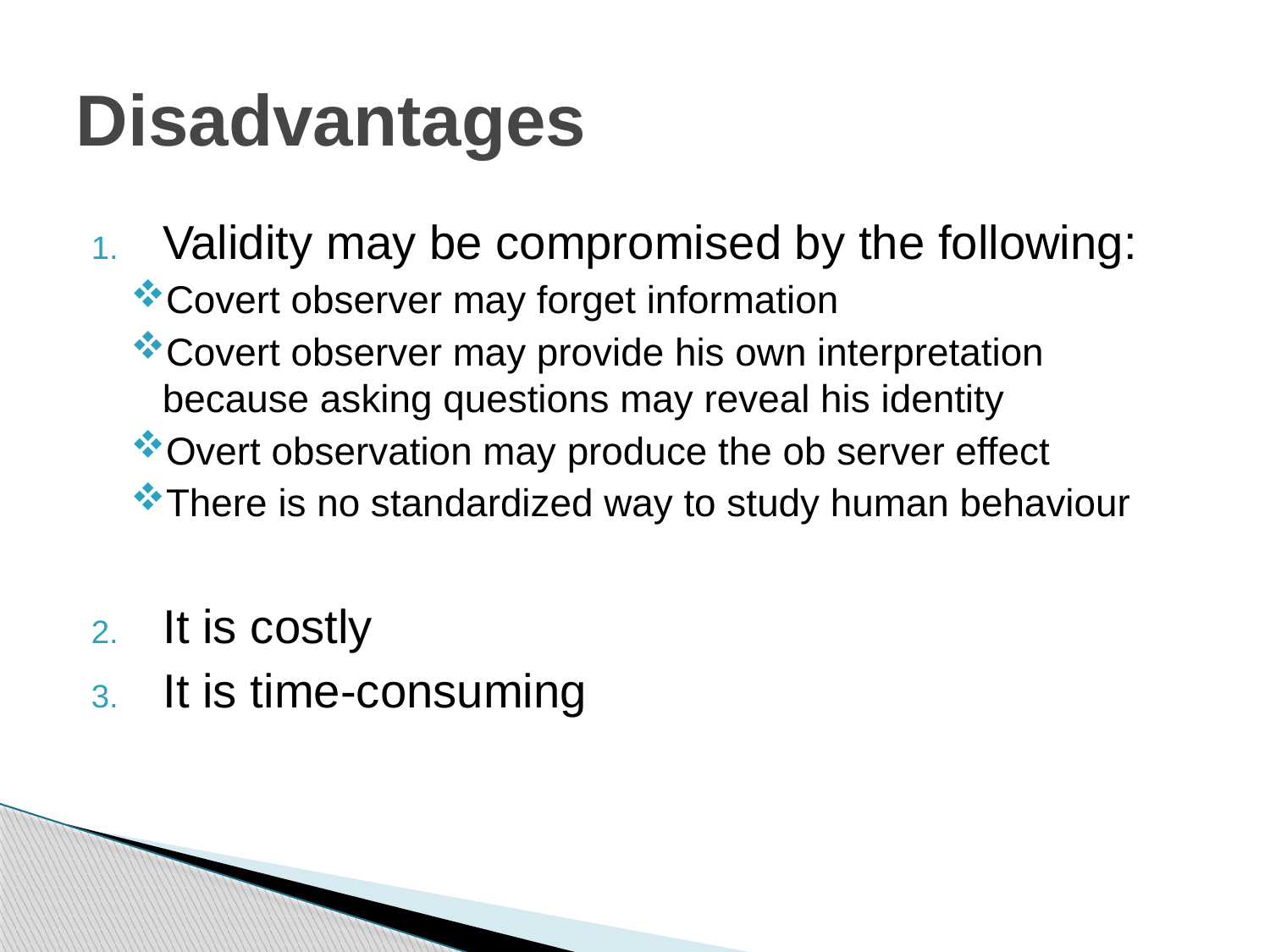

# Disadvantages
Validity may be compromised by the following:
Covert observer may forget information
Covert observer may provide his own interpretation because asking questions may reveal his identity
Overt observation may produce the ob server effect
There is no standardized way to study human behaviour

It is costly
It is time-consuming